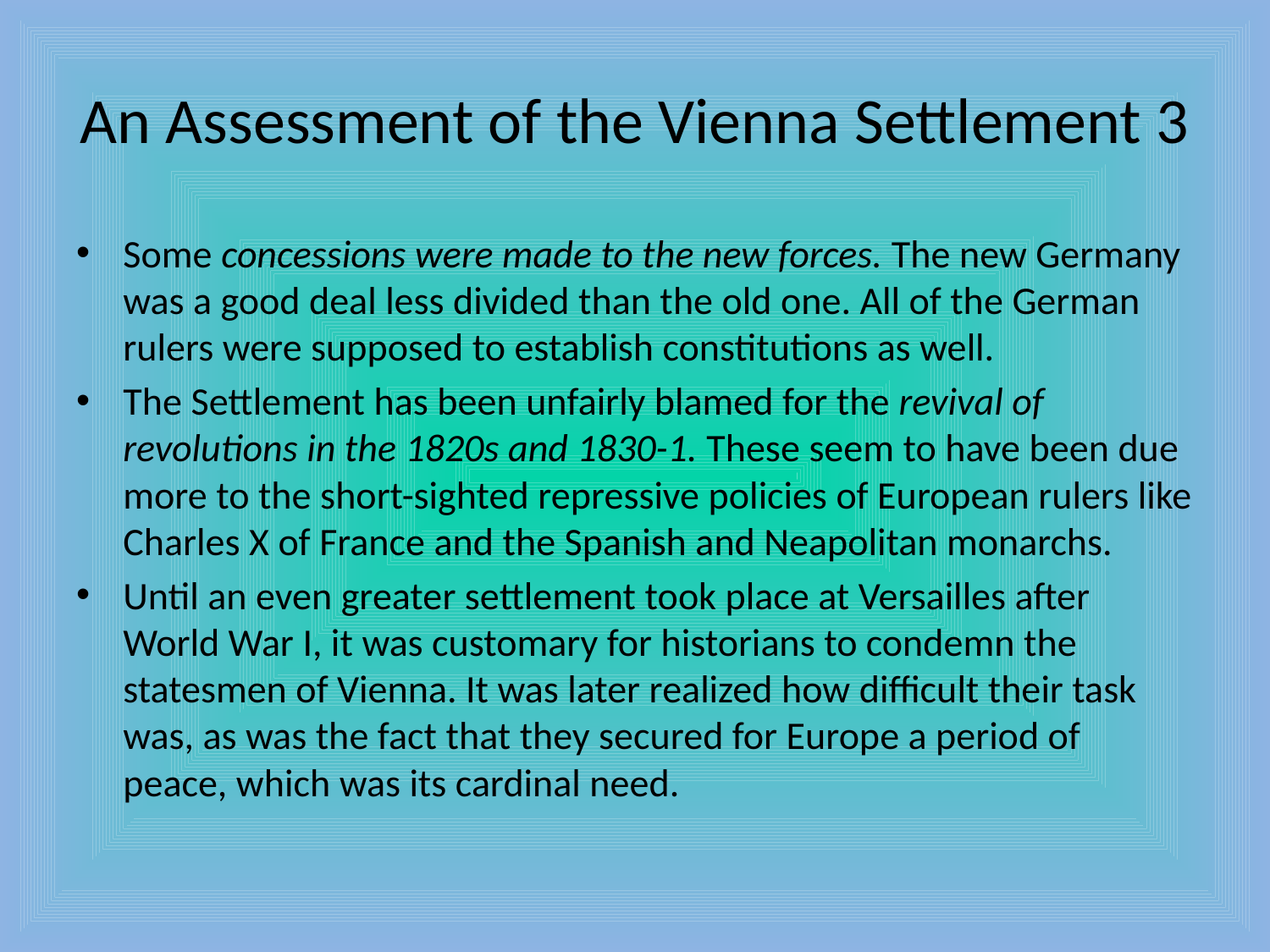

# An Assessment of the Vienna Settlement 3
Some concessions were made to the new forces. The new Germany was a good deal less divided than the old one. All of the German rulers were supposed to establish constitutions as well.
The Settlement has been unfairly blamed for the revival of revolutions in the 1820s and 1830-1. These seem to have been due more to the short-sighted repressive policies of European rulers like Charles X of France and the Spanish and Neapolitan monarchs.
Until an even greater settlement took place at Versailles after World War I, it was customary for historians to condemn the statesmen of Vienna. It was later realized how difficult their task was, as was the fact that they secured for Europe a period of peace, which was its cardinal need.